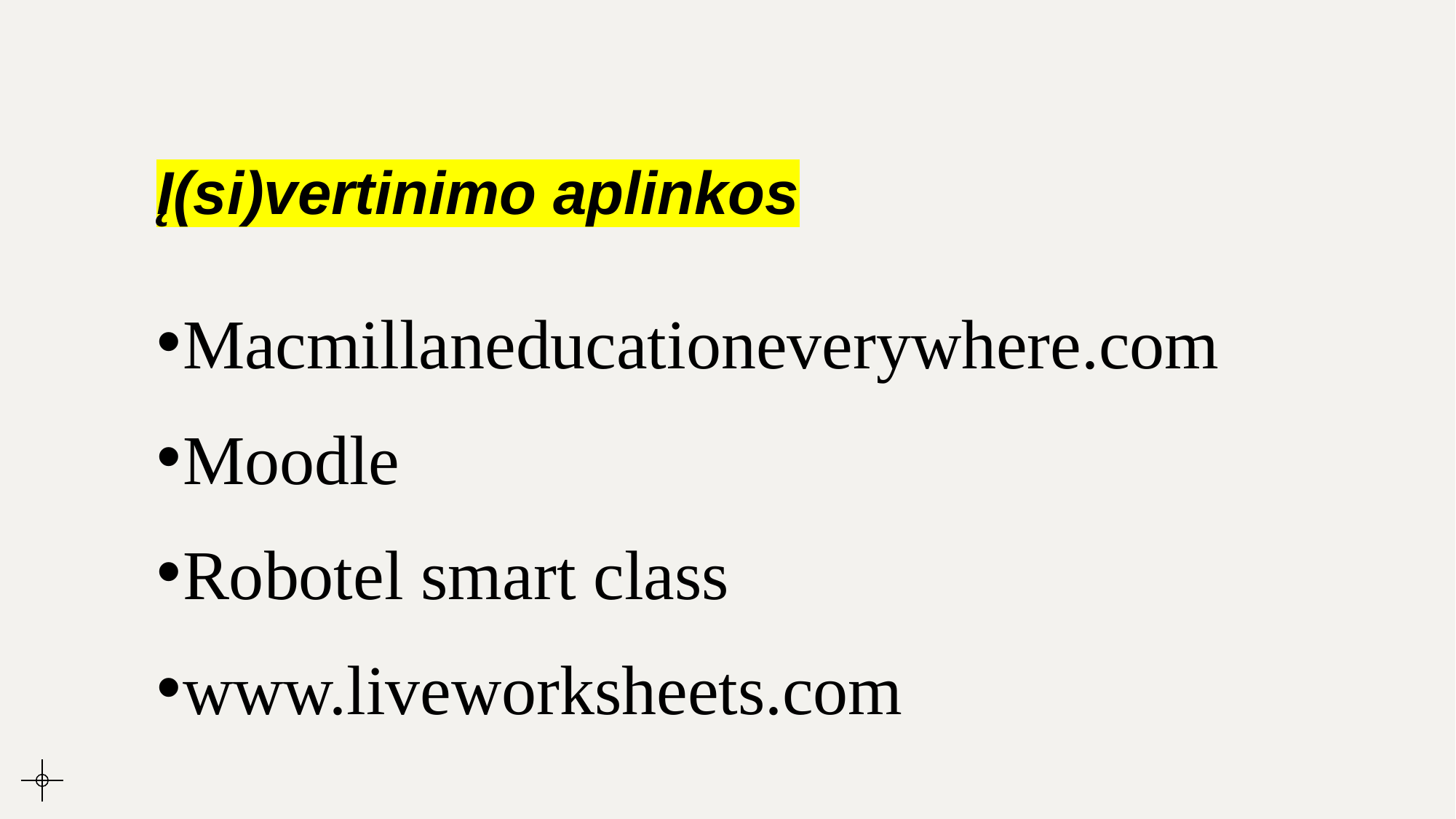

# Į(si)vertinimo aplinkos
Macmillaneducationeverywhere.com
Moodle
Robotel smart class
www.liveworksheets.com